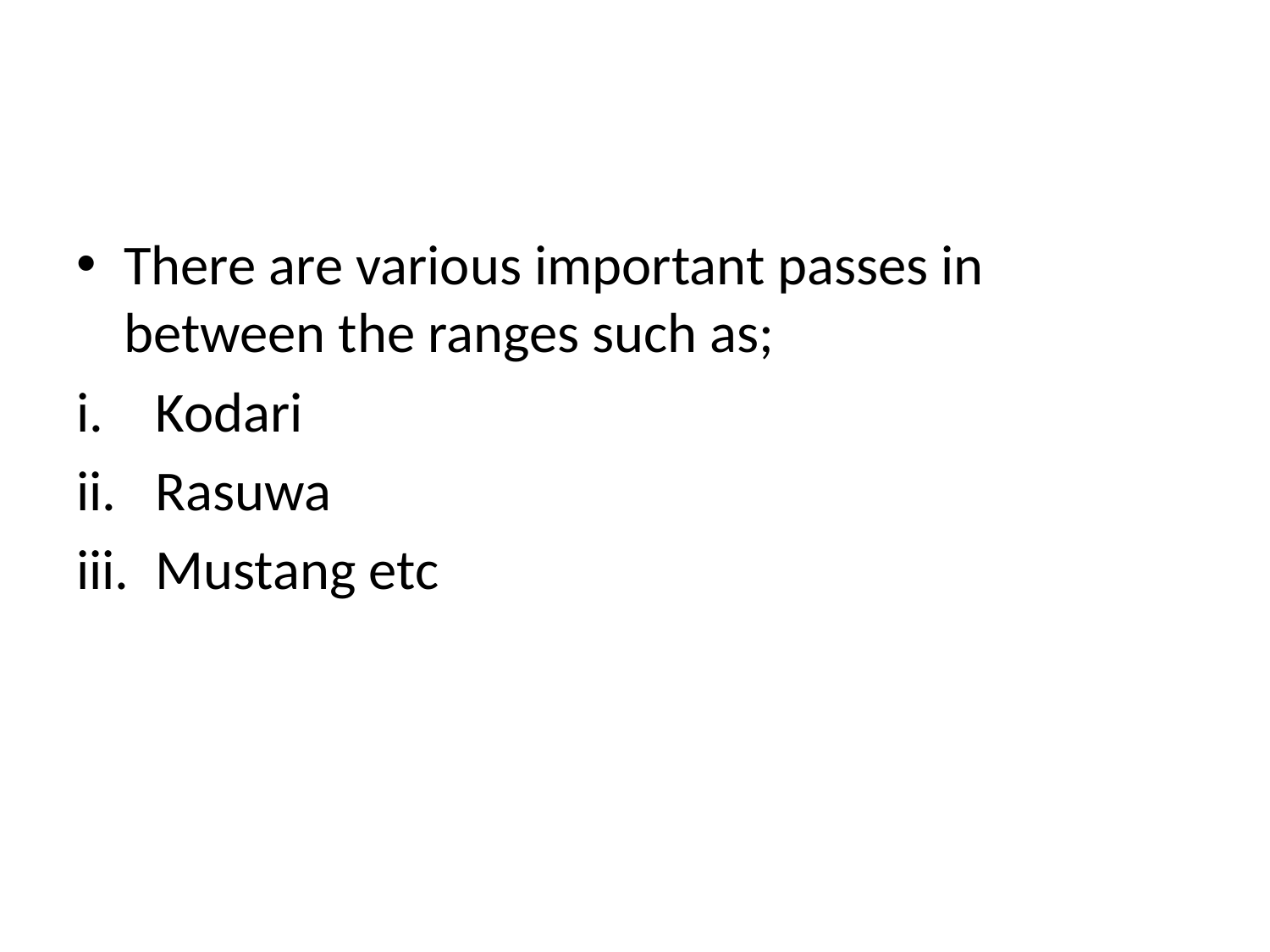

#
There are various important passes in between the ranges such as;
Kodari
Rasuwa
Mustang etc